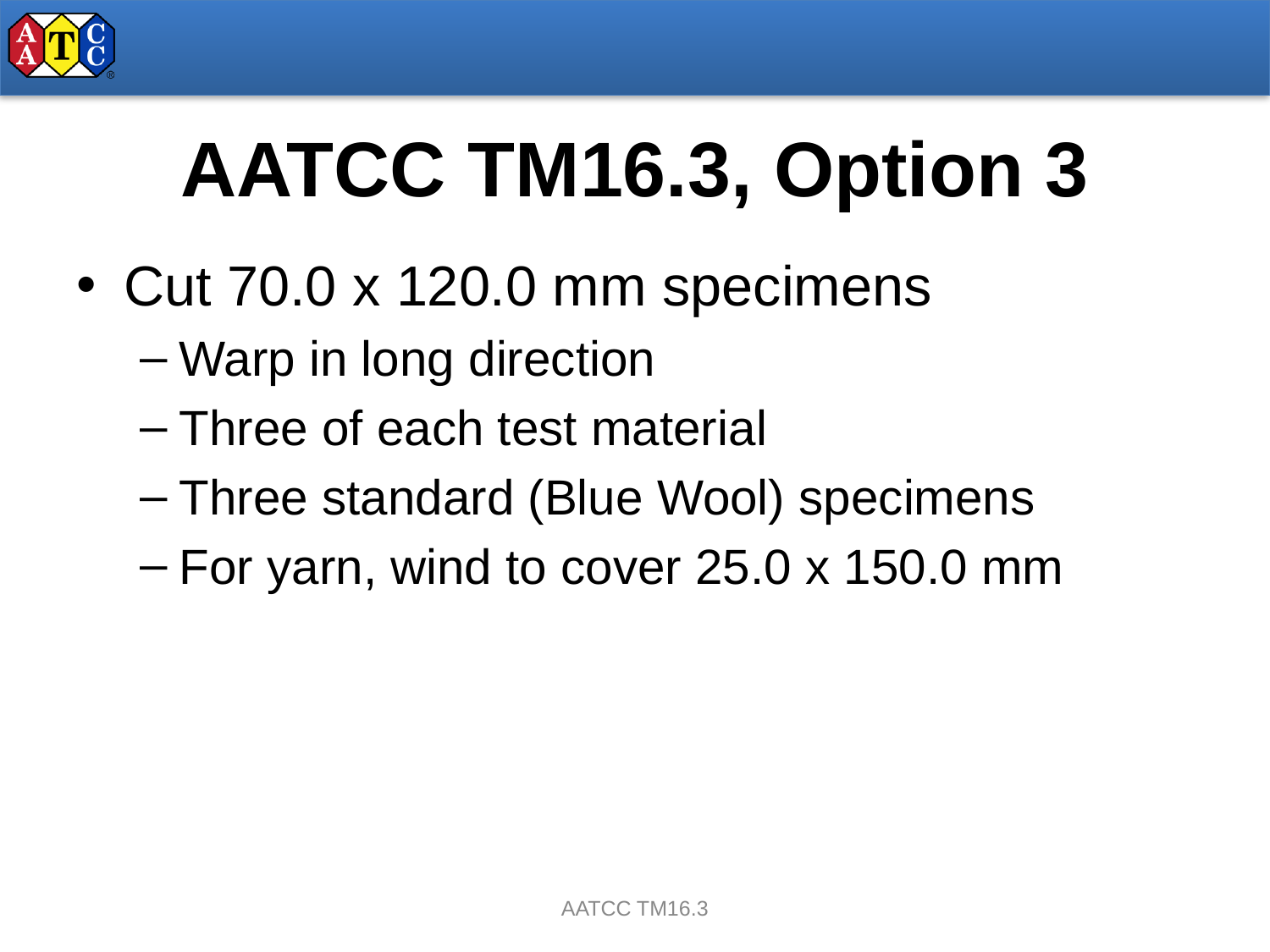

# AATCC TM16.3, Option 3
Cut 70.0 x 120.0 mm specimens
Warp in long direction
Three of each test material
Three standard (Blue Wool) specimens
For yarn, wind to cover 25.0 x 150.0 mm
AATCC TM16.3